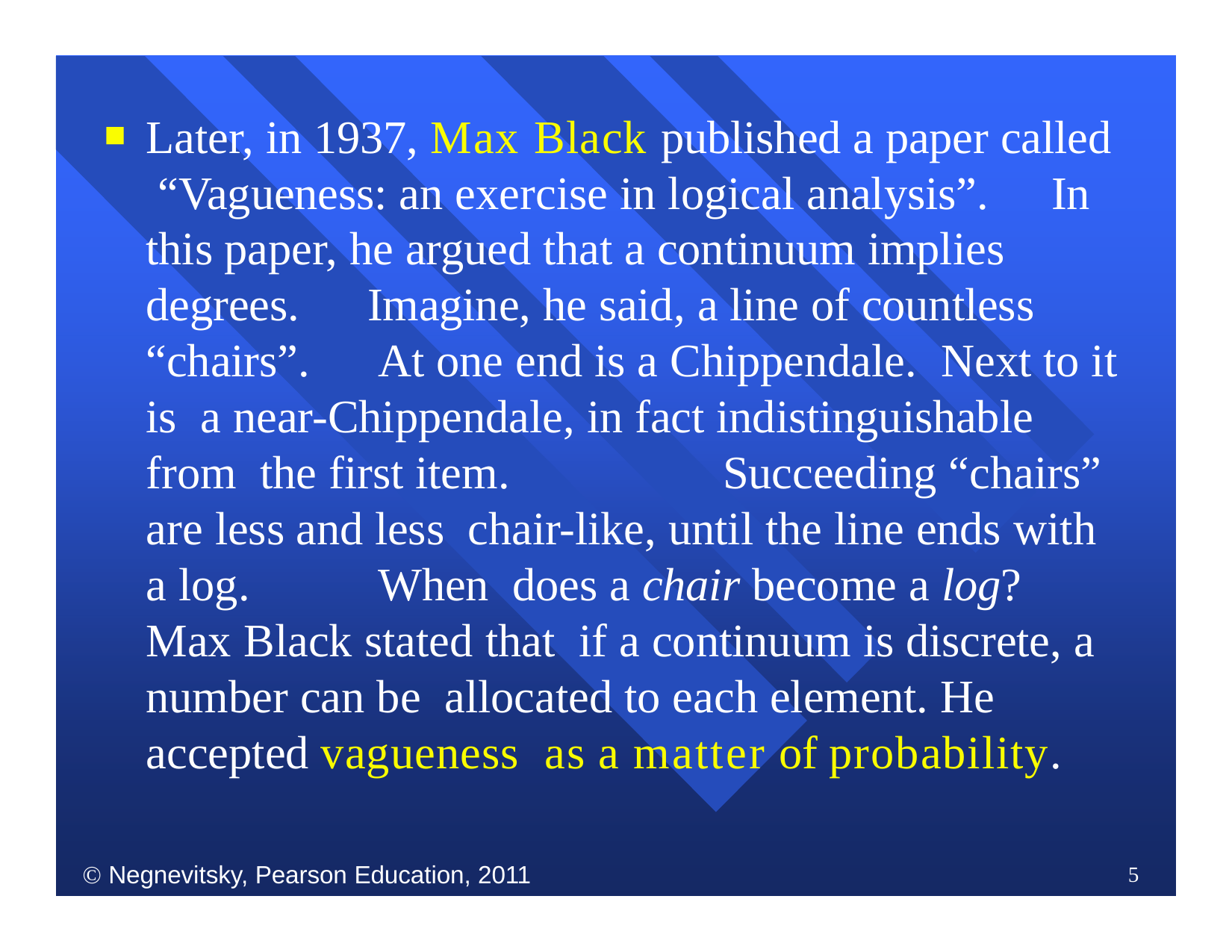

Later, in 1937, Max Black published a paper called  “Vagueness: an exercise in logical analysis”.	In  this paper, he argued that a continuum implies  degrees.	Imagine, he said, a line of countless  “chairs”.		At one end is a Chippendale.	Next to it is  a near-Chippendale, in fact indistinguishable from  the first item.	Succeeding “chairs” are less and less  chair-like, until the line ends with a log.		When  does a chair become a log?	Max Black stated that  if a continuum is discrete, a number can be  allocated to each element. He accepted vagueness  as a matter of probability.
© Negnevitsky, Pearson Education, 2011
5